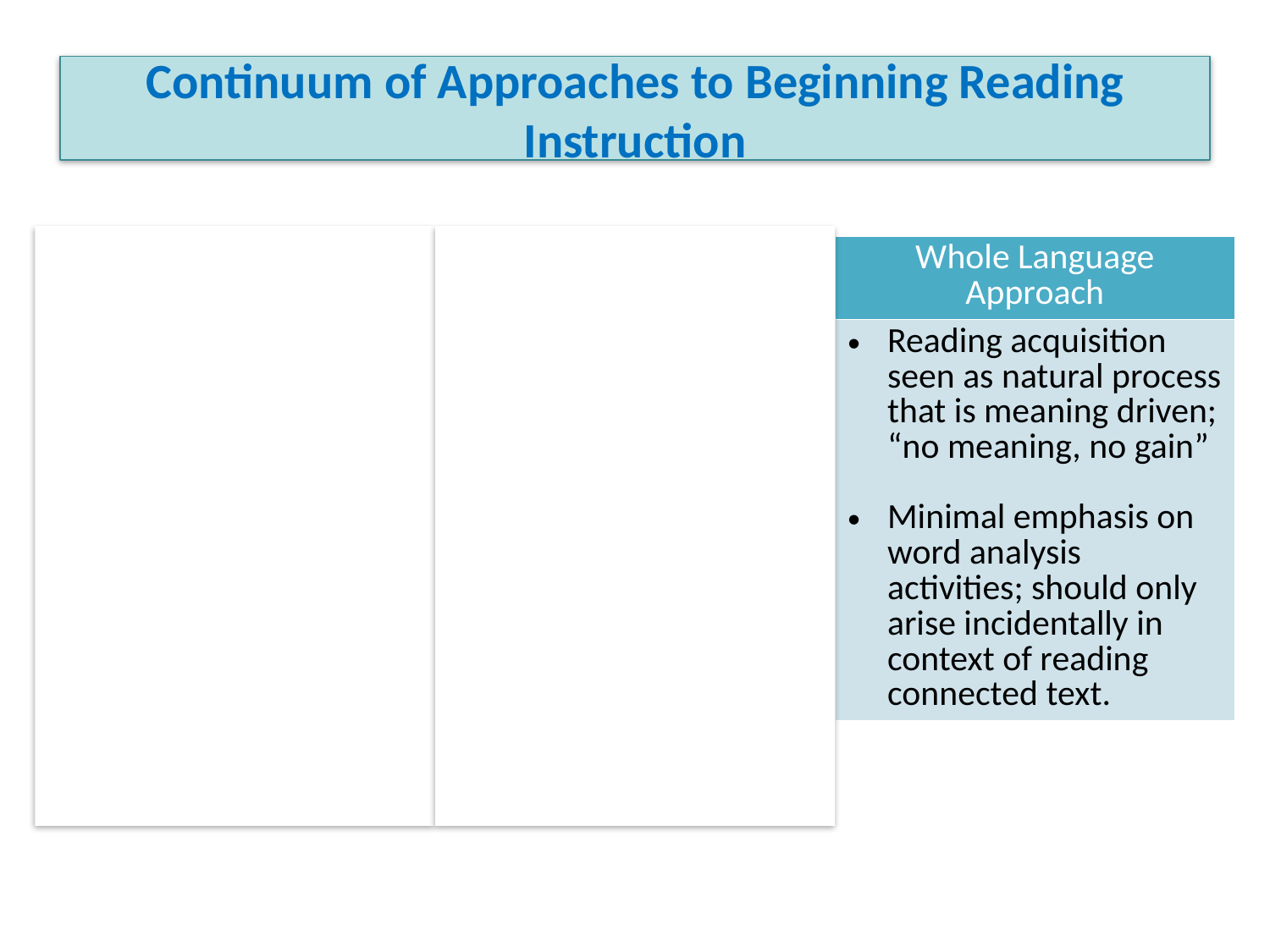

Continuum of Approaches to Beginning Reading Instruction

| Isolated Skill-and-Drill Approach | Metacognitive Strategy Teaching Approach | Whole Language Approach |
| --- | --- | --- |
| Atomistic view of reading acquisition; reading broken down into several subskills Heavy emphasis on teaching subskills in isolation; much seatwork and use of workbooks | Dynamic view of reading acquisition; child seen as active learner Emphasis on developing self-improving strategies for recognizing words and on how and when to use such strategies | Reading acquisition seen as natural process that is meaning driven; “no meaning, no gain” Minimal emphasis on word analysis activities; should only arise incidentally in context of reading connected text. |